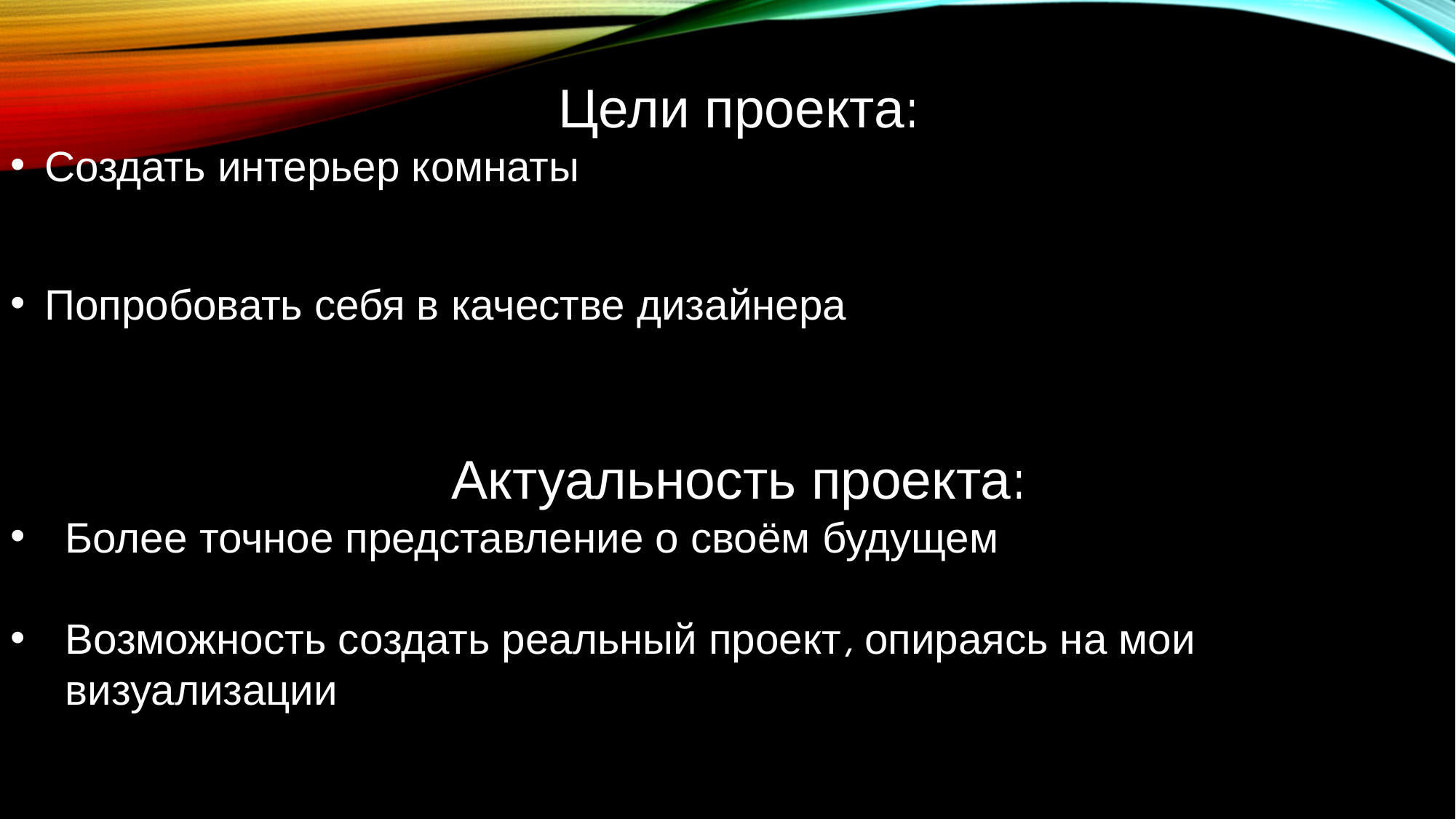

Цели проекта:
Создать интерьер комнаты

Попробовать себя в качестве дизайнера

Актуальность проекта:
Более точное представление о своём будущем

Возможность создать реальный проект, опираясь на мои визуализации